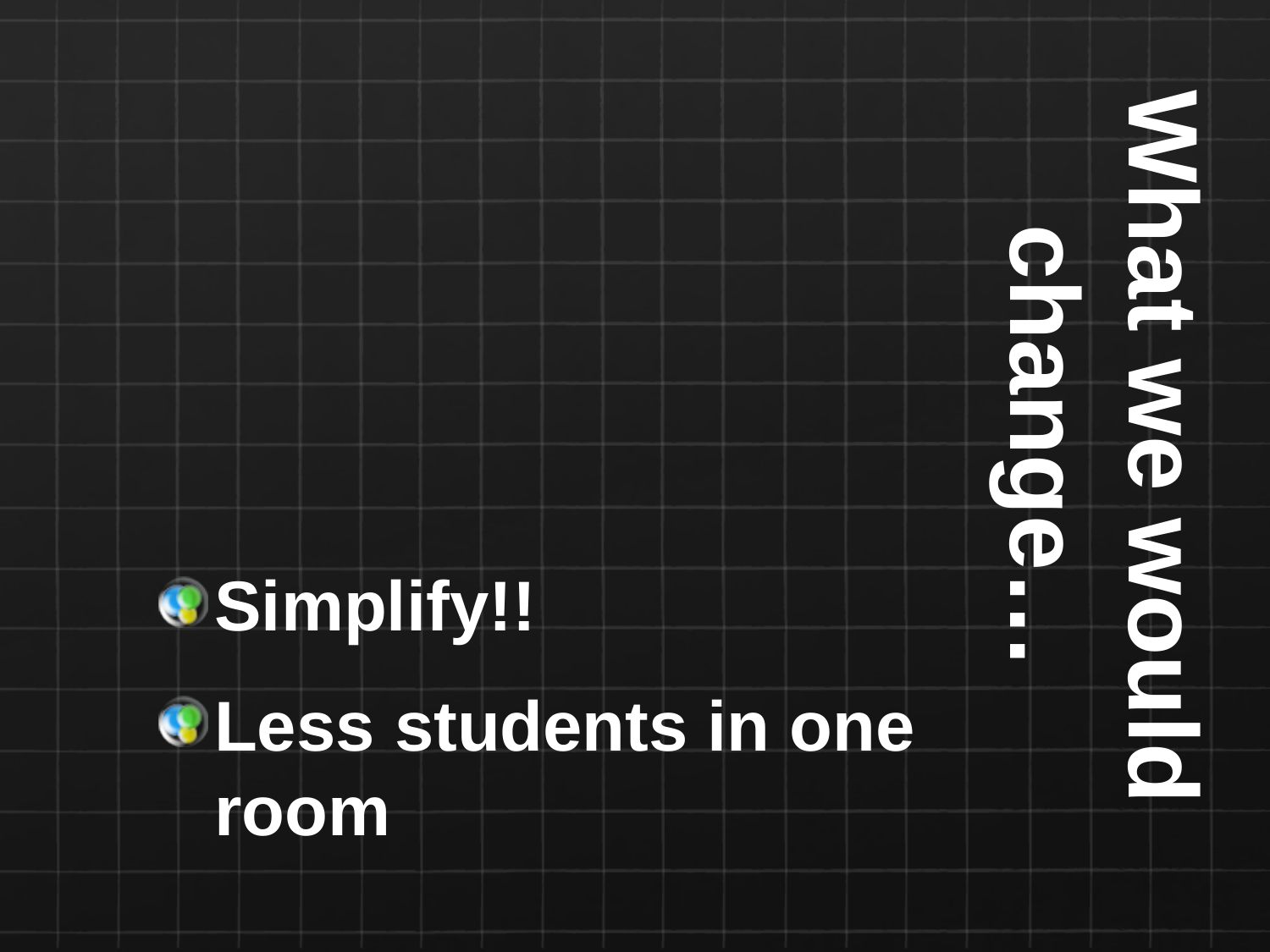

# What we would change…
Simplify!!
Less students in one room